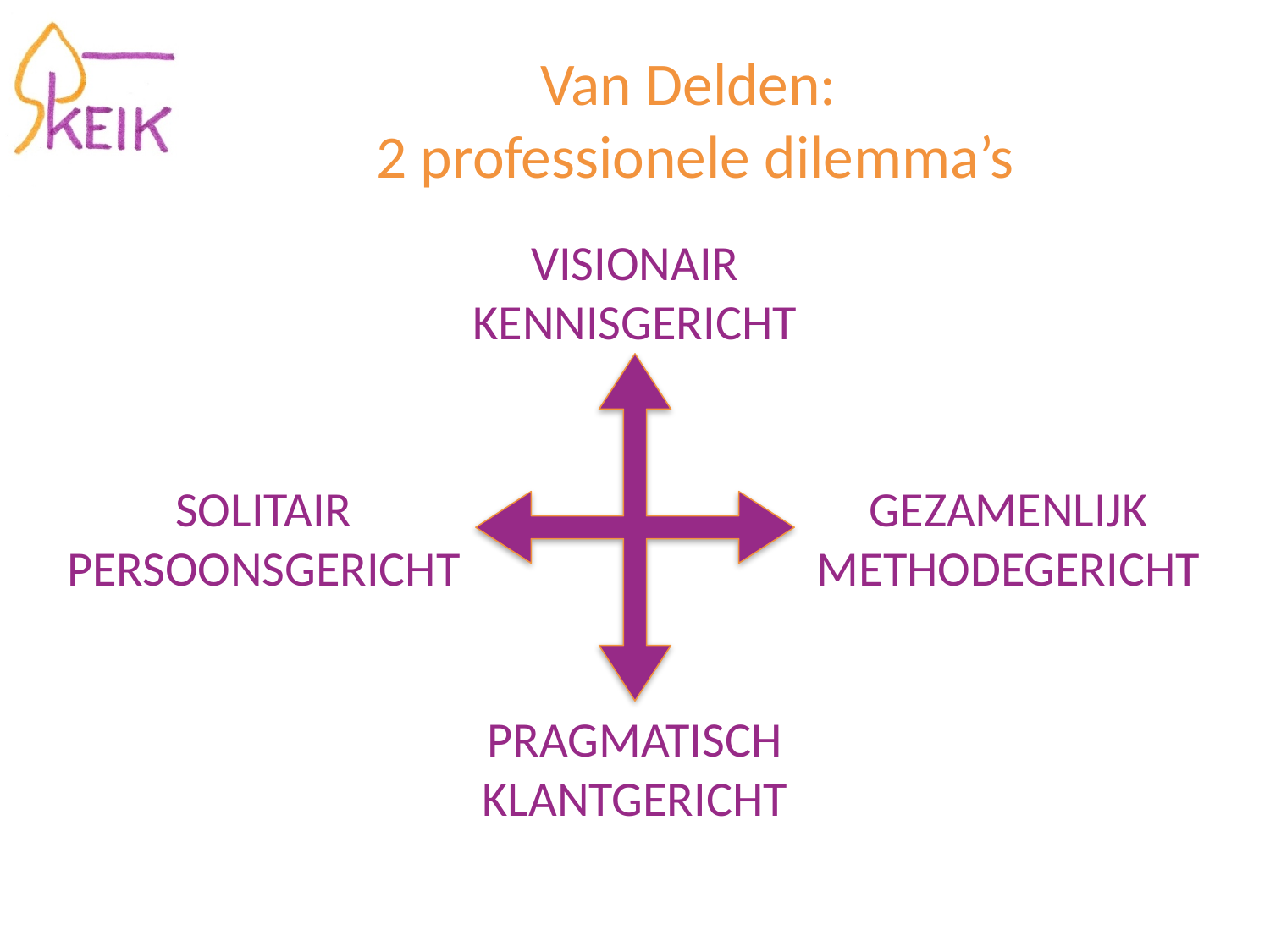

# Van Delden: 2 professionele dilemma’s

VISIONAIR
KENNISGERICHT

SOLITAIR
PERSOONSGERICHT
GEZAMENLIJK
METHODEGERICHT
PRAGMATISCH
KLANTGERICHT